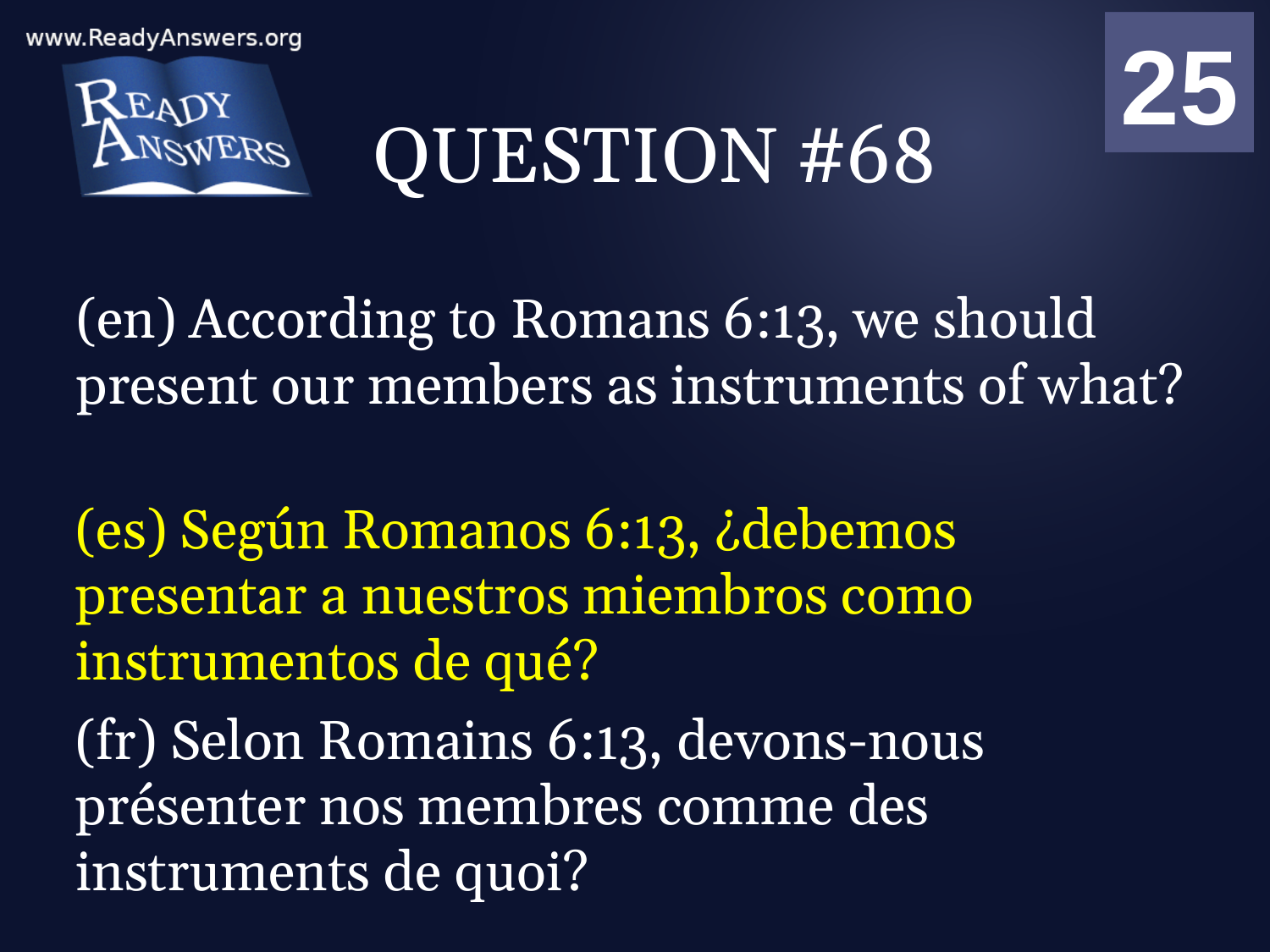

01
02
03
04
05
06
07
08
09
10
11
12
13
14
15
16
17
18
19
20
21
22
23
24
25
00
# QUESTION #68
(en) According to Romans 6:13, we should present our members as instruments of what?
(es) Según Romanos 6:13, ¿debemos presentar a nuestros miembros como instrumentos de qué?
(fr) Selon Romains 6:13, devons-nous présenter nos membres comme des instruments de quoi?